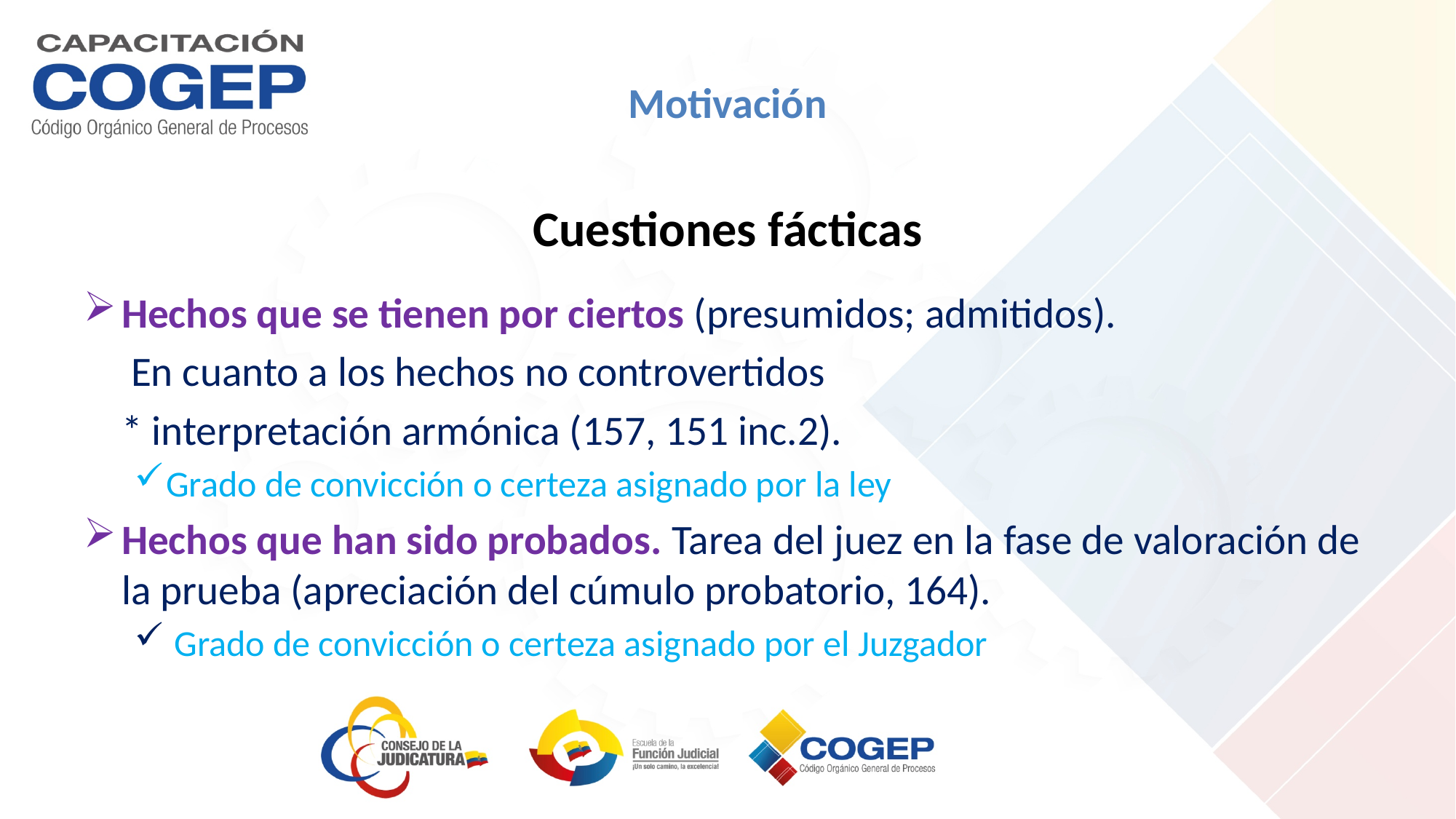

# Motivación
Cuestiones fácticas

Hechos que se tienen por ciertos (presumidos; admitidos).
     En cuanto a los hechos no controvertidos
    * interpretación armónica (157, 151 inc.2).
Grado de convicción o certeza asignado por la ley
Hechos que han sido probados. Tarea del juez en la fase de valoración de la prueba (apreciación del cúmulo probatorio, 164).
 Grado de convicción o certeza asignado por el Juzgador